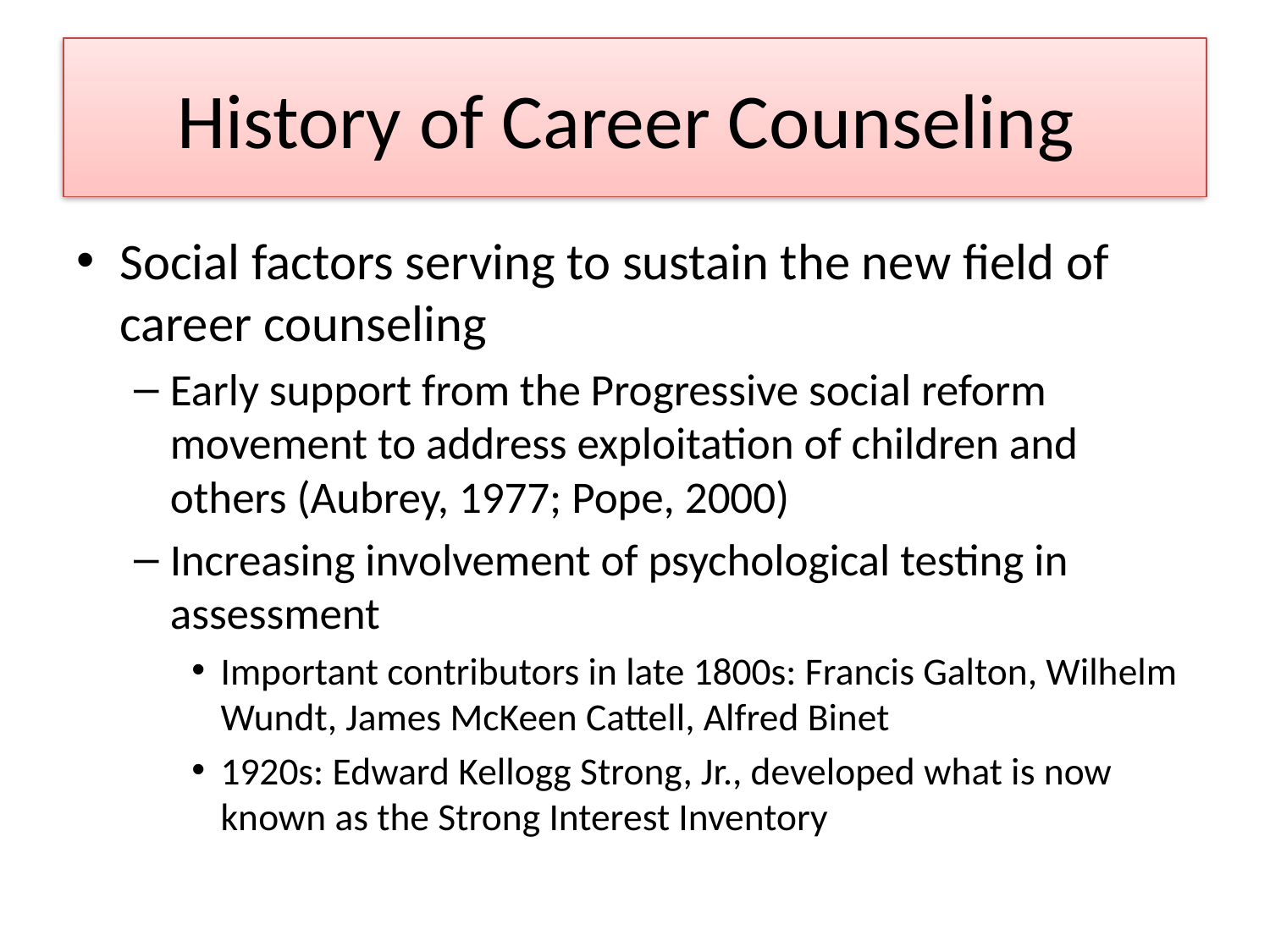

# History of Career Counseling
Social factors serving to sustain the new field of career counseling
Early support from the Progressive social reform movement to address exploitation of children and others (Aubrey, 1977; Pope, 2000)
Increasing involvement of psychological testing in assessment
Important contributors in late 1800s: Francis Galton, Wilhelm Wundt, James McKeen Cattell, Alfred Binet
1920s: Edward Kellogg Strong, Jr., developed what is now known as the Strong Interest Inventory